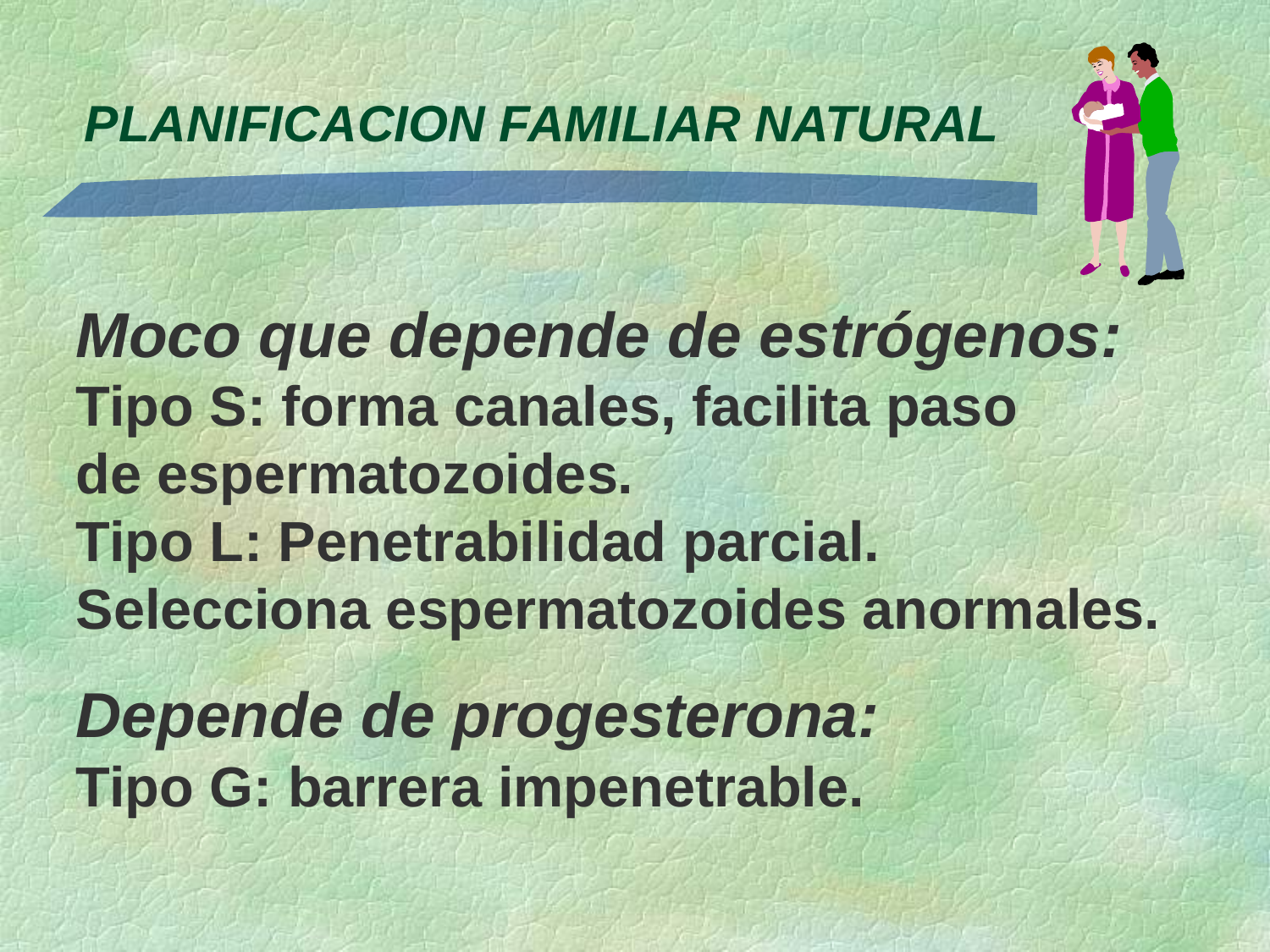

Moco que depende de estrógenos:
Tipo S: forma canales, facilita paso
de espermatozoides.
Tipo L: Penetrabilidad parcial. Selecciona espermatozoides anormales.

Depende de progesterona:
Tipo G: barrera impenetrable.